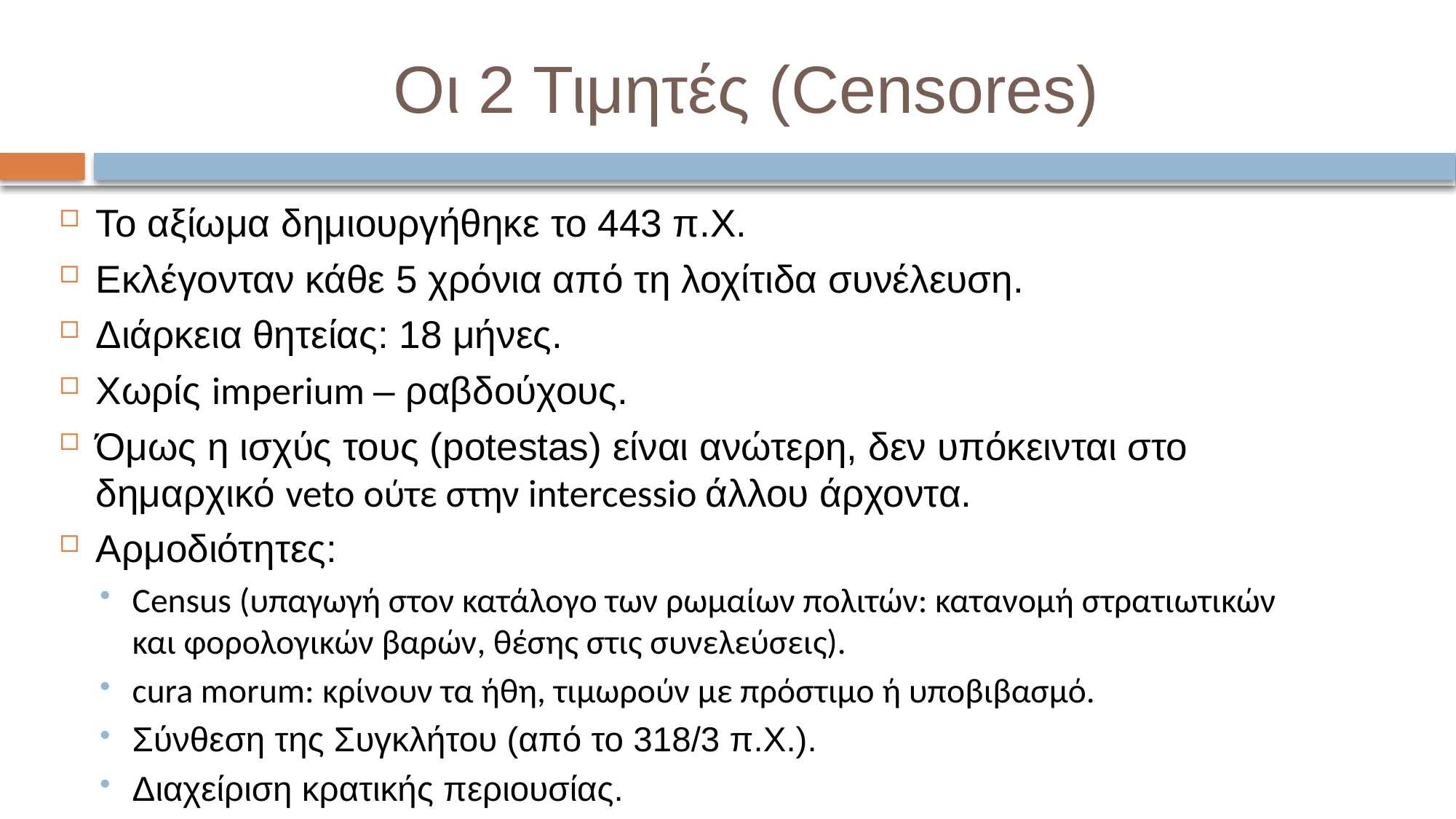

# Οι 2 Τιμητές (Censores)
Το αξίωμα δημιουργήθηκε το 443 π.Χ.
Εκλέγονταν κάθε 5 χρόνια από τη λοχίτιδα συνέλευση.
Διάρκεια θητείας: 18 μήνες.
Χωρίς imperium – ραβδούχους.
Όμως η ισχύς τους (potestas) είναι ανώτερη, δεν υπόκεινται στο δημαρχικό veto ούτε στην intercessio άλλου άρχοντα.
Αρμοδιότητες:
Census (υπαγωγή στον κατάλογο των ρωμαίων πολιτών: κατανομή στρατιωτικών και φορολογικών βαρών, θέσης στις συνελεύσεις).
cura morum: κρίνουν τα ήθη, τιμωρούν με πρόστιμο ή υποβιβασμό.
Σύνθεση της Συγκλήτου (από το 318/3 π.Χ.).
Διαχείριση κρατικής περιουσίας.